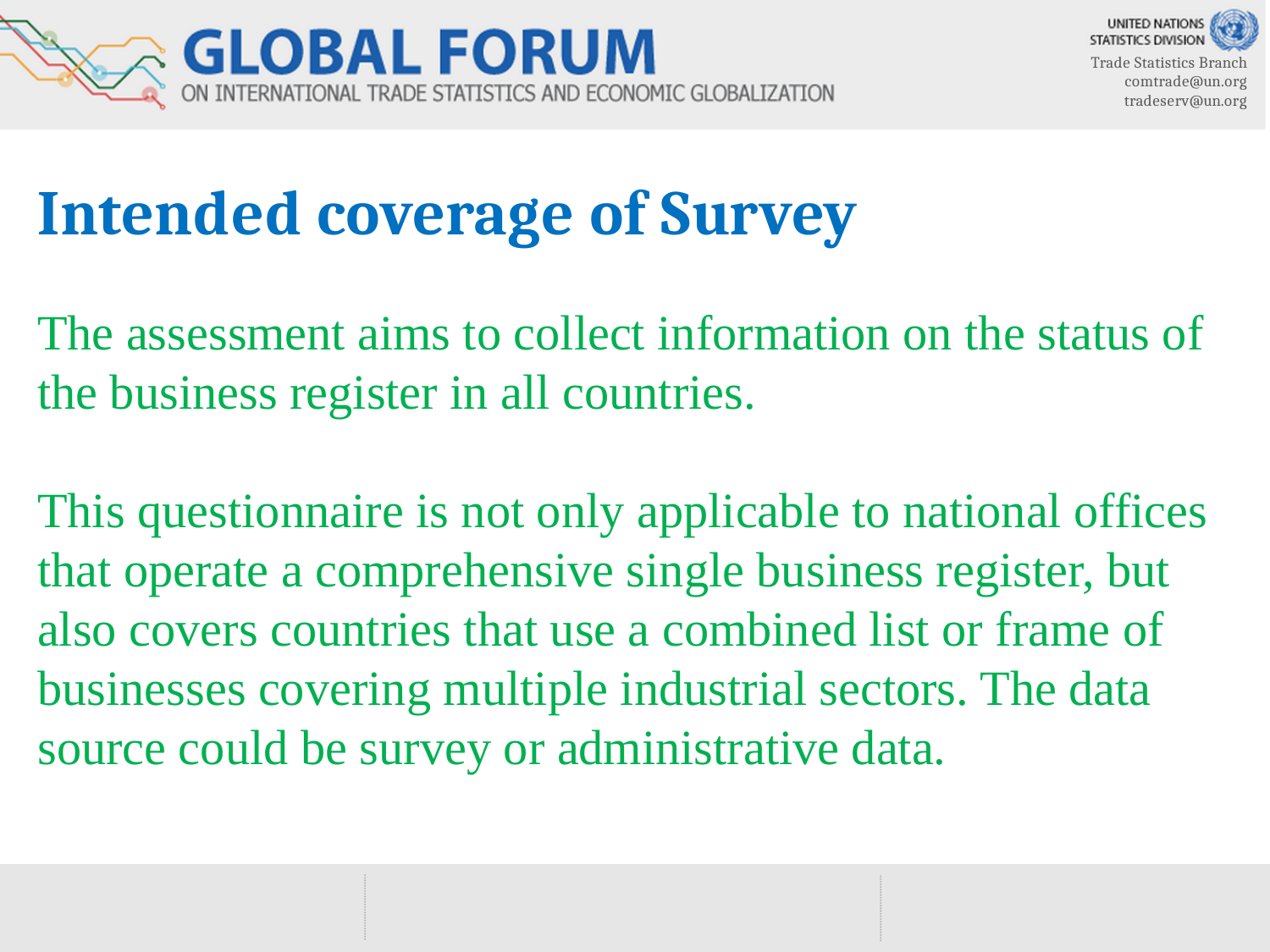

Intended coverage of Survey
The assessment aims to collect information on the status of the business register in all countries.

This questionnaire is not only applicable to national offices that operate a comprehensive single business register, but also covers countries that use a combined list or frame of businesses covering multiple industrial sectors. The data source could be survey or administrative data.